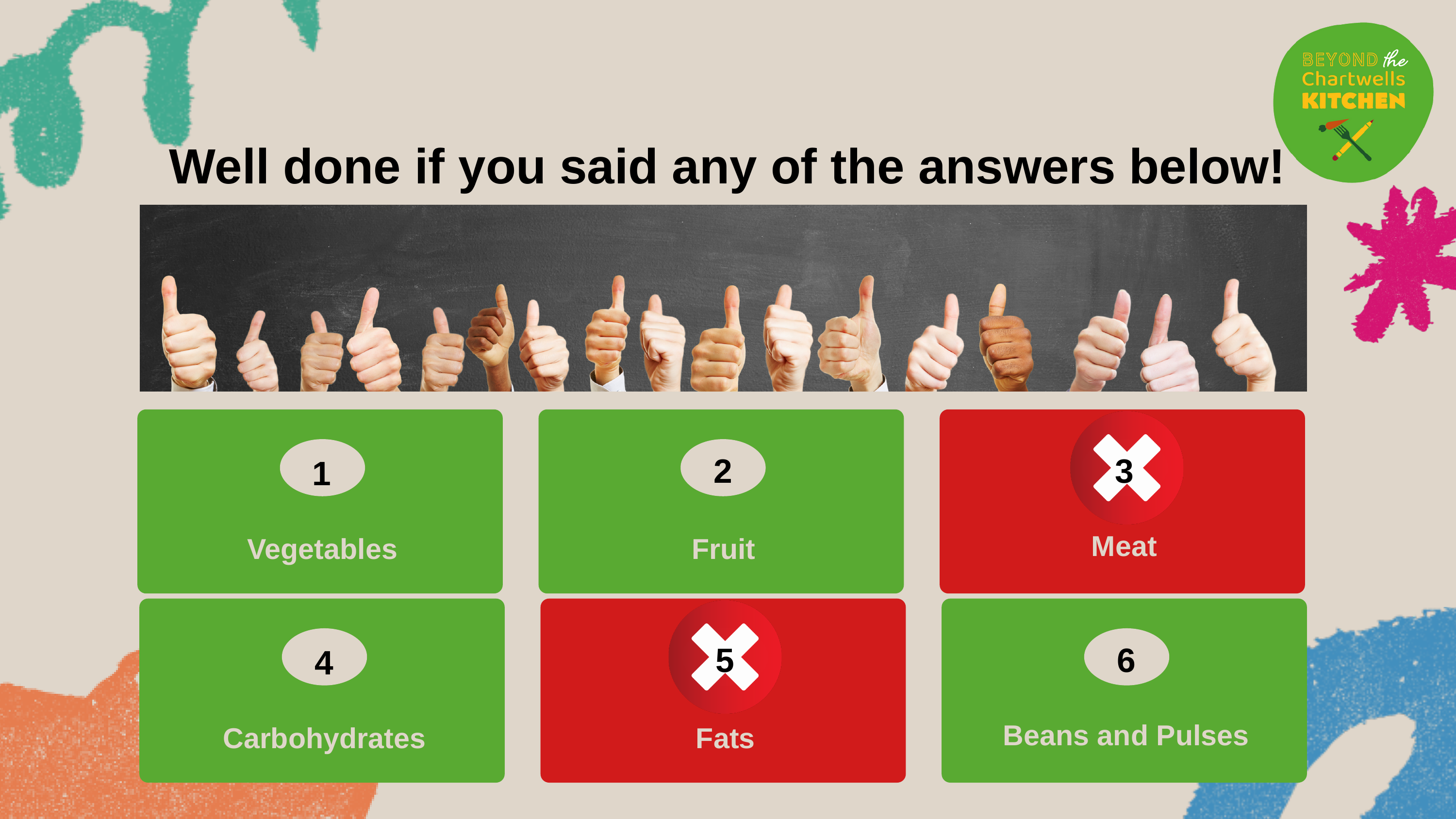

Well done if you said any of the answers below!

2
3

1
Meat
Vegetables
Fruit

5
6

4

Beans and Pulses
Carbohydrates
Fats